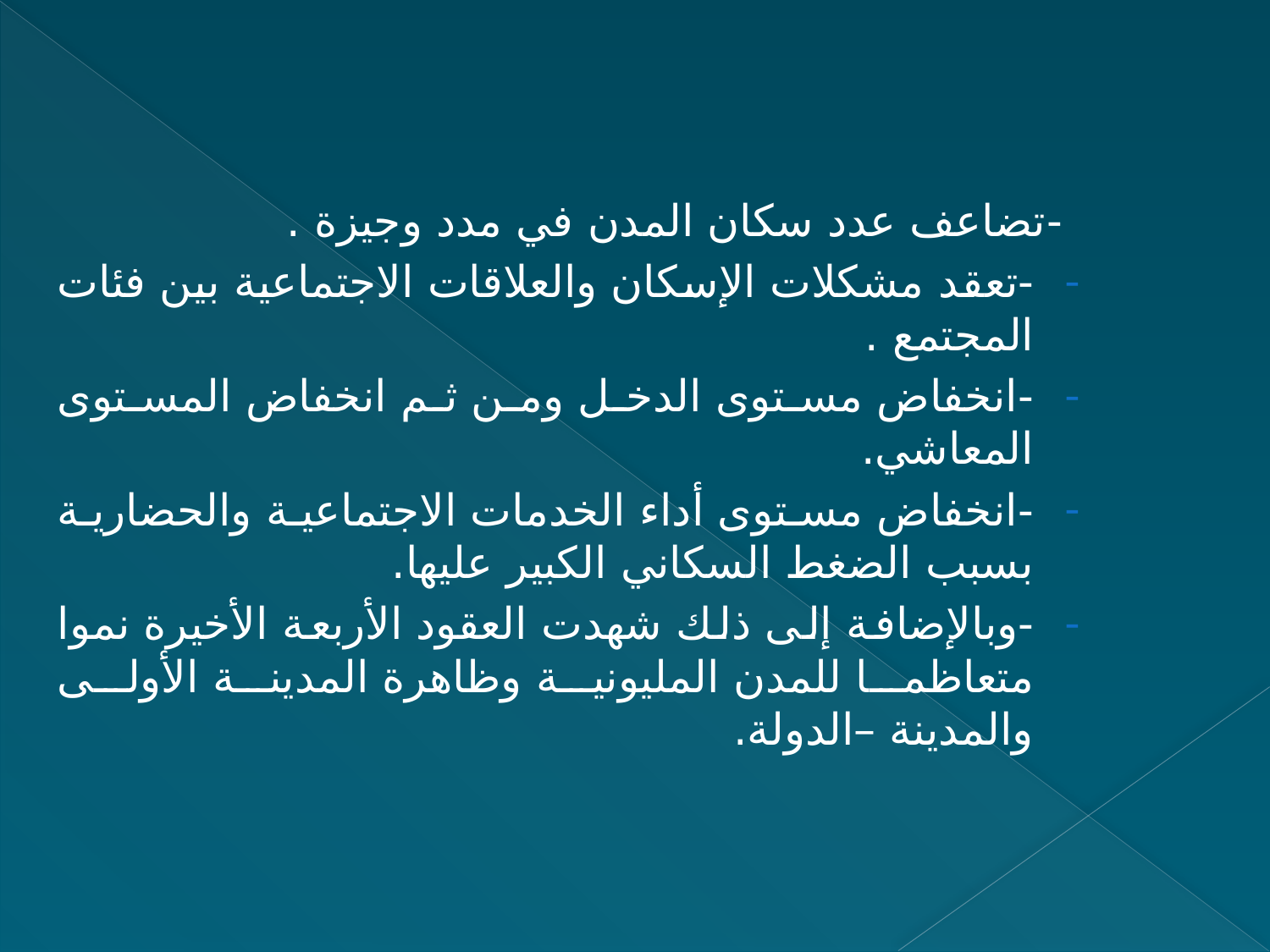

-تضاعف عدد سكان المدن في مدد وجيزة .
-تعقد مشكلات الإسكان والعلاقات الاجتماعية بين فئات المجتمع .
-انخفاض مستوى الدخل ومن ثم انخفاض المستوى المعاشي.
-انخفاض مستوى أداء الخدمات الاجتماعية والحضارية بسبب الضغط السكاني الكبير عليها.
-وبالإضافة إلى ذلك شهدت العقود الأربعة الأخيرة نموا متعاظما للمدن المليونية وظاهرة المدينة الأولى والمدينة –الدولة.